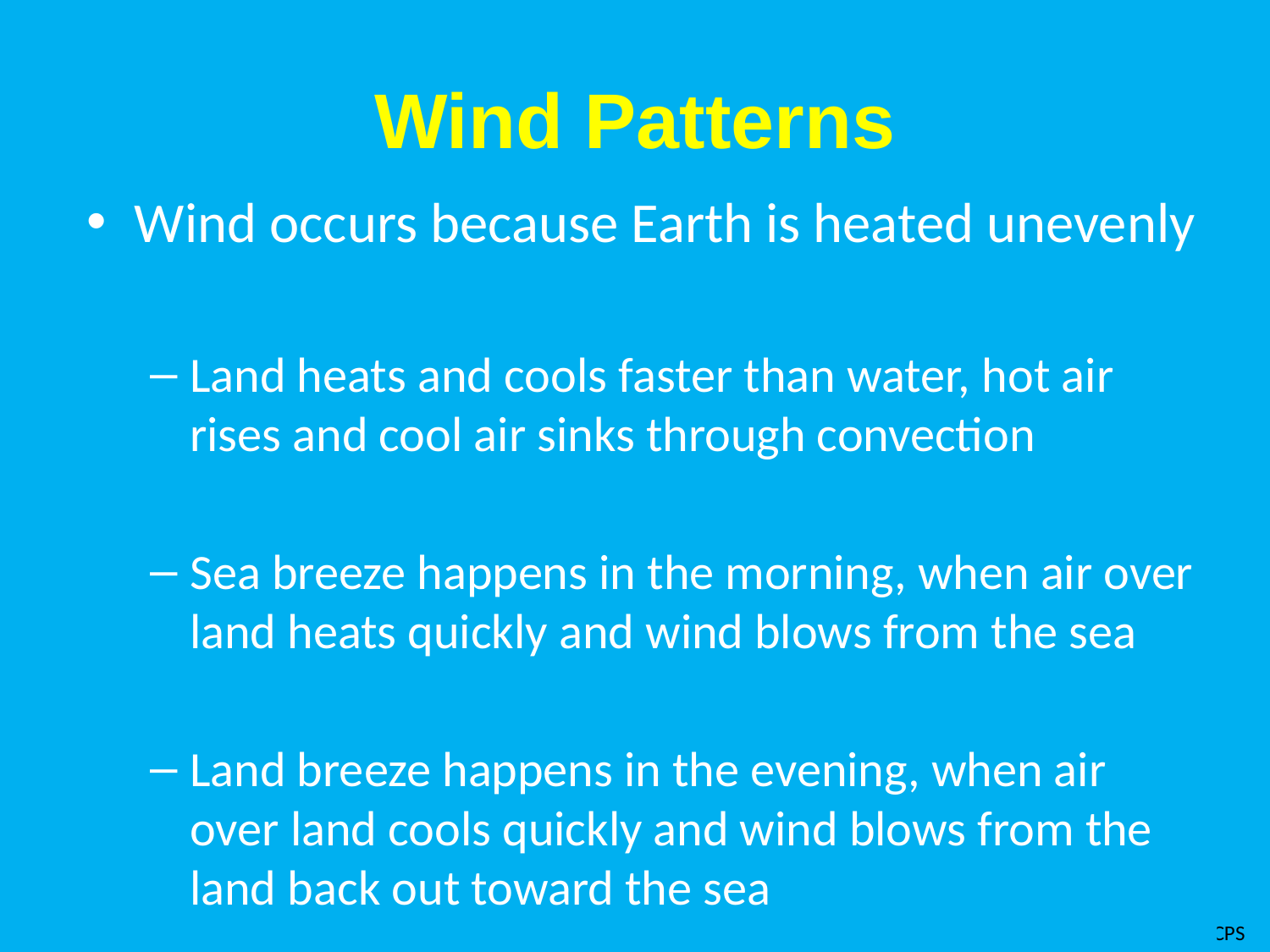

# Wind Patterns
Wind occurs because Earth is heated unevenly

Land heats and cools faster than water, hot air rises and cool air sinks through convection

Sea breeze happens in the morning, when air over land heats quickly and wind blows from the sea

Land breeze happens in the evening, when air over land cools quickly and wind blows from the land back out toward the sea